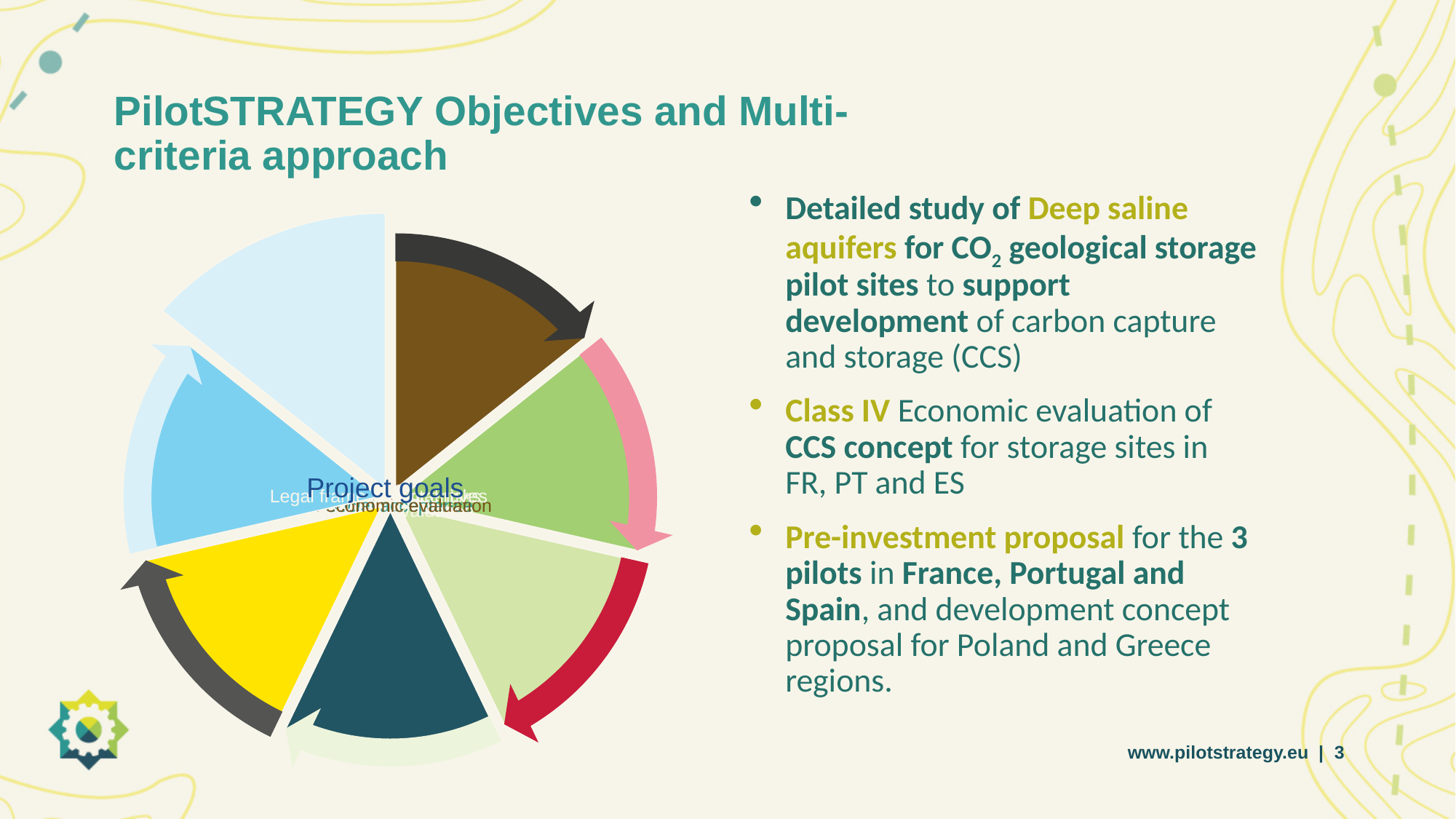

PilotSTRATEGY Objectives and Multi-criteria approach
Detailed study of Deep saline aquifers for CO2 geological storage pilot sites to support development of carbon capture and storage (CCS)
Class IV Economic evaluation of CCS concept for storage sites in FR, PT and ES
Pre-investment proposal for the 3 pilots in France, Portugal and Spain, and development concept proposal for Poland and Greece regions.
Technical evaluation
Environmental risks
Social acceptance
Economic evaluation
Social-economic evaluation
Legal frame and incentives
Project goals